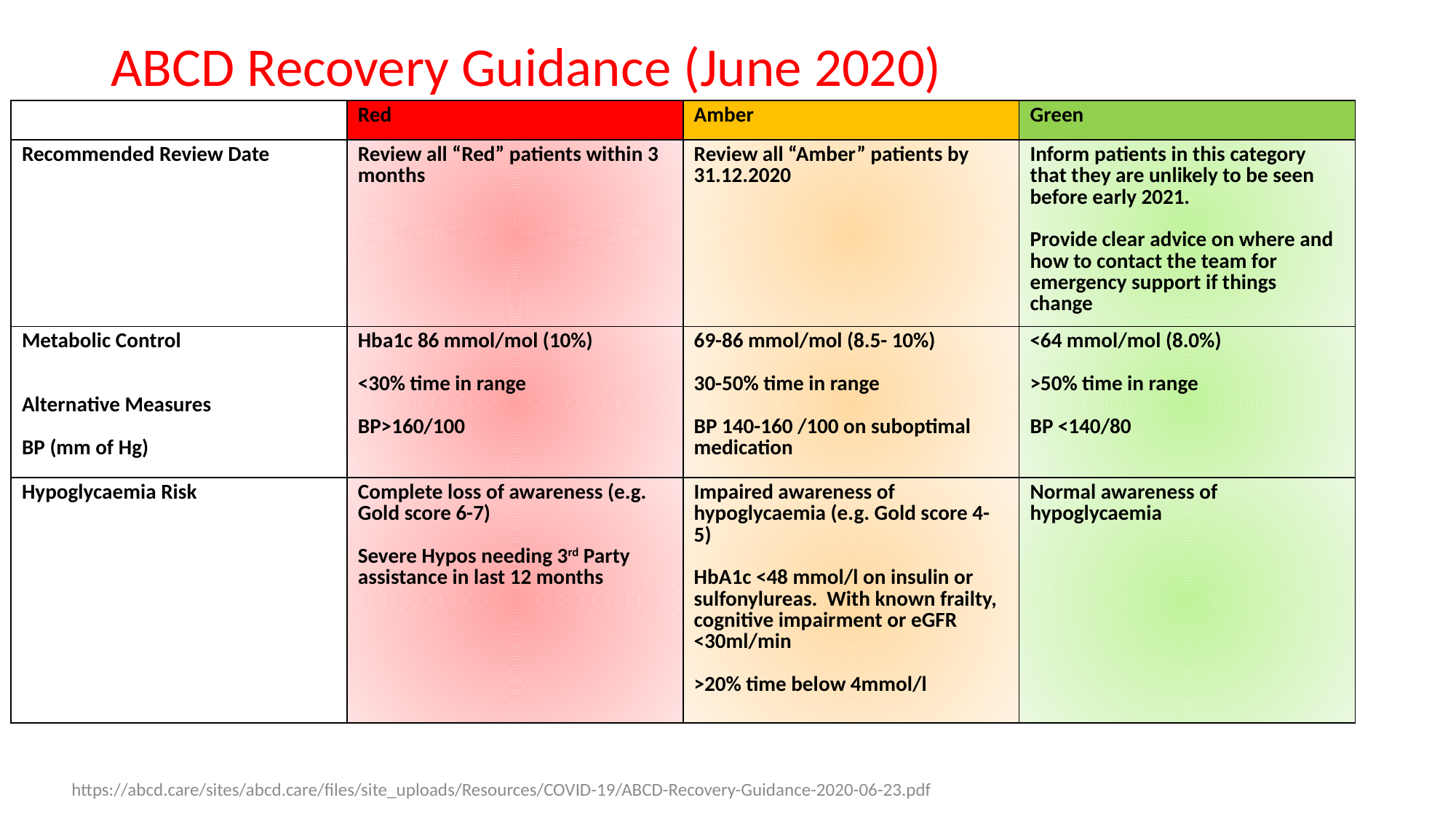

# ABCD Recovery Guidance (June 2020)
|  | Red | Amber | Green |
| --- | --- | --- | --- |
| Recommended Review Date | Review all “Red” patients within 3 months | Review all “Amber” patients by 31.12.2020 | Inform patients in this category that they are unlikely to be seen before early 2021. Provide clear advice on where and how to contact the team for emergency support if things change |
| Metabolic Control Alternative Measures BP (mm of Hg) | Hba1c 86 mmol/mol (10%) <30% time in range BP>160/100 | 69-86 mmol/mol (8.5- 10%) 30-50% time in range BP 140-160 /100 on suboptimal medication | <64 mmol/mol (8.0%) >50% time in range BP <140/80 |
| Hypoglycaemia Risk | Complete loss of awareness (e.g. Gold score 6-7) Severe Hypos needing 3rd Party assistance in last 12 months | Impaired awareness of hypoglycaemia (e.g. Gold score 4- 5) HbA1c <48 mmol/l on insulin or sulfonylureas. With known frailty, cognitive impairment or eGFR <30ml/min >20% time below 4mmol/l | Normal awareness of hypoglycaemia |
https://abcd.care/sites/abcd.care/files/site_uploads/Resources/COVID-19/ABCD-Recovery-Guidance-2020-06-23.pdf